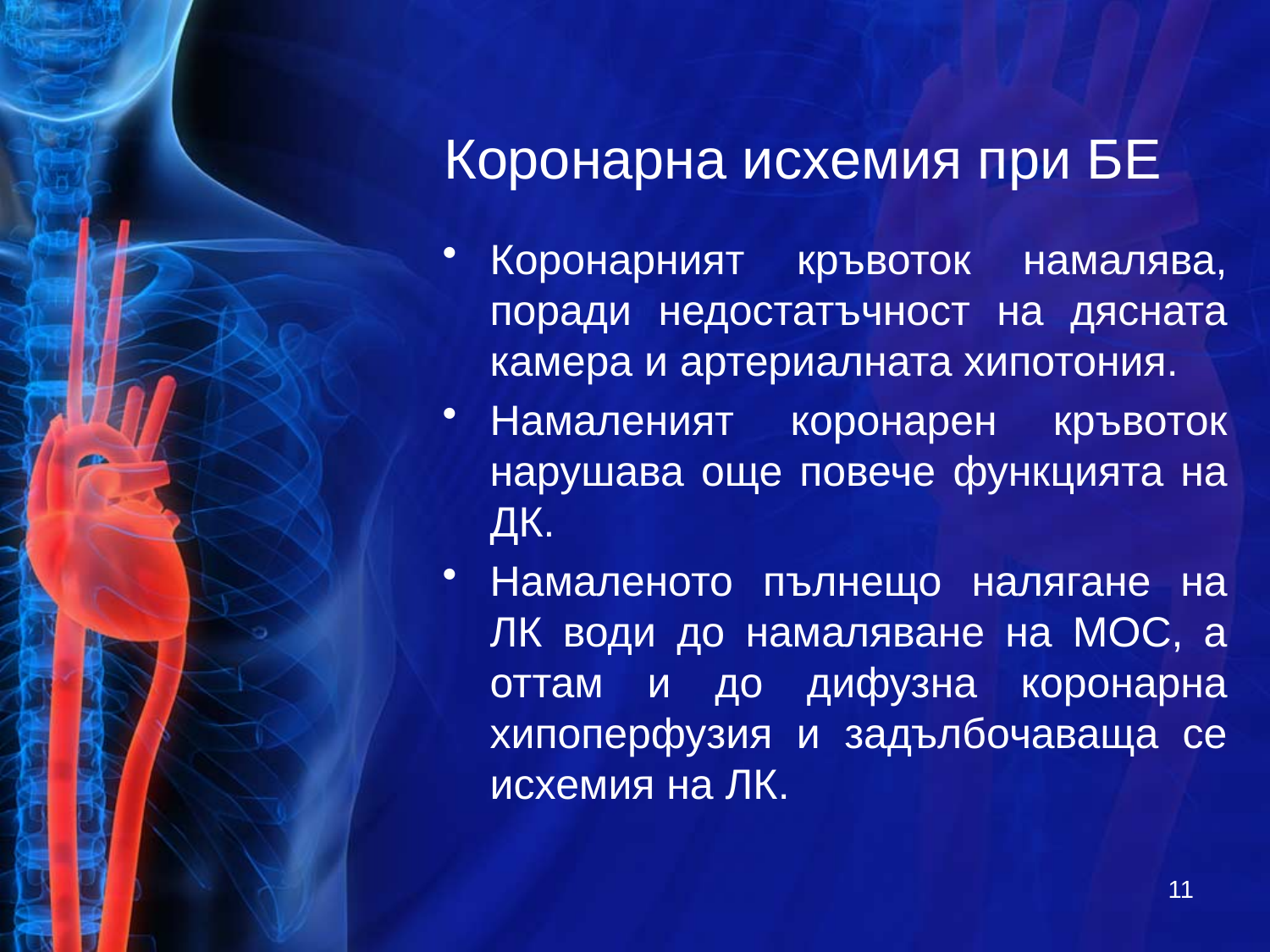

# Коронарна исхемия при БЕ
Коронарният кръвоток намалява, поради недостатъчност на дясната камера и артериалната хипотония.
Намаленият коронарен кръвоток нарушава още повече функцията на ДК.
Намаленото пълнещо налягане на ЛК води до намаляване на МОС, а оттам и до дифузна коронарна хипоперфузия и задълбочаваща се исхемия на ЛК.
11